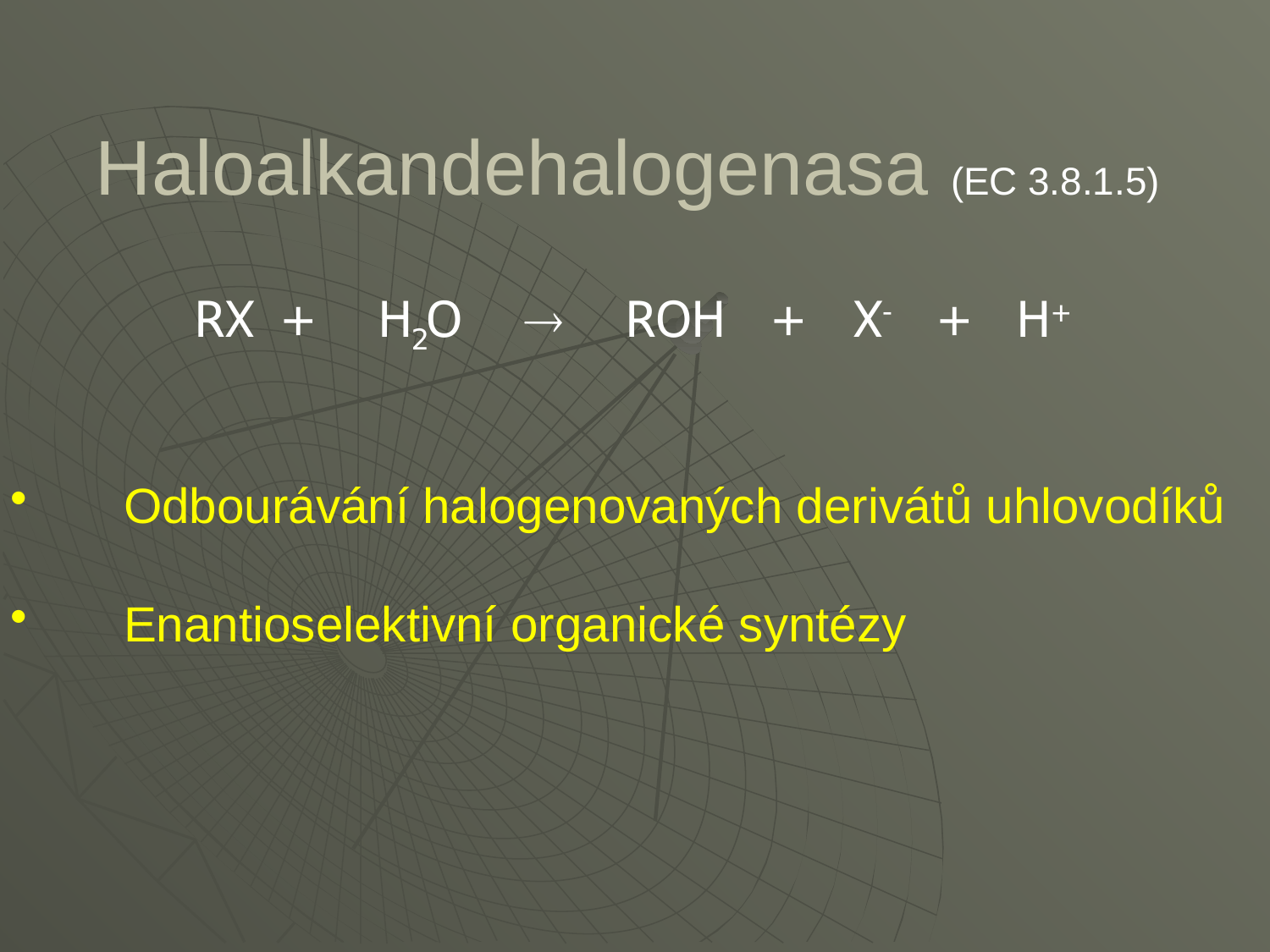

# Haloalkandehalogenasa (EC 3.8.1.5)
RX   +    H2O    →    ROH   +   X-     +     H+

Odbourávání halogenovaných derivátů uhlovodíků

Enantioselektivní organické syntézy